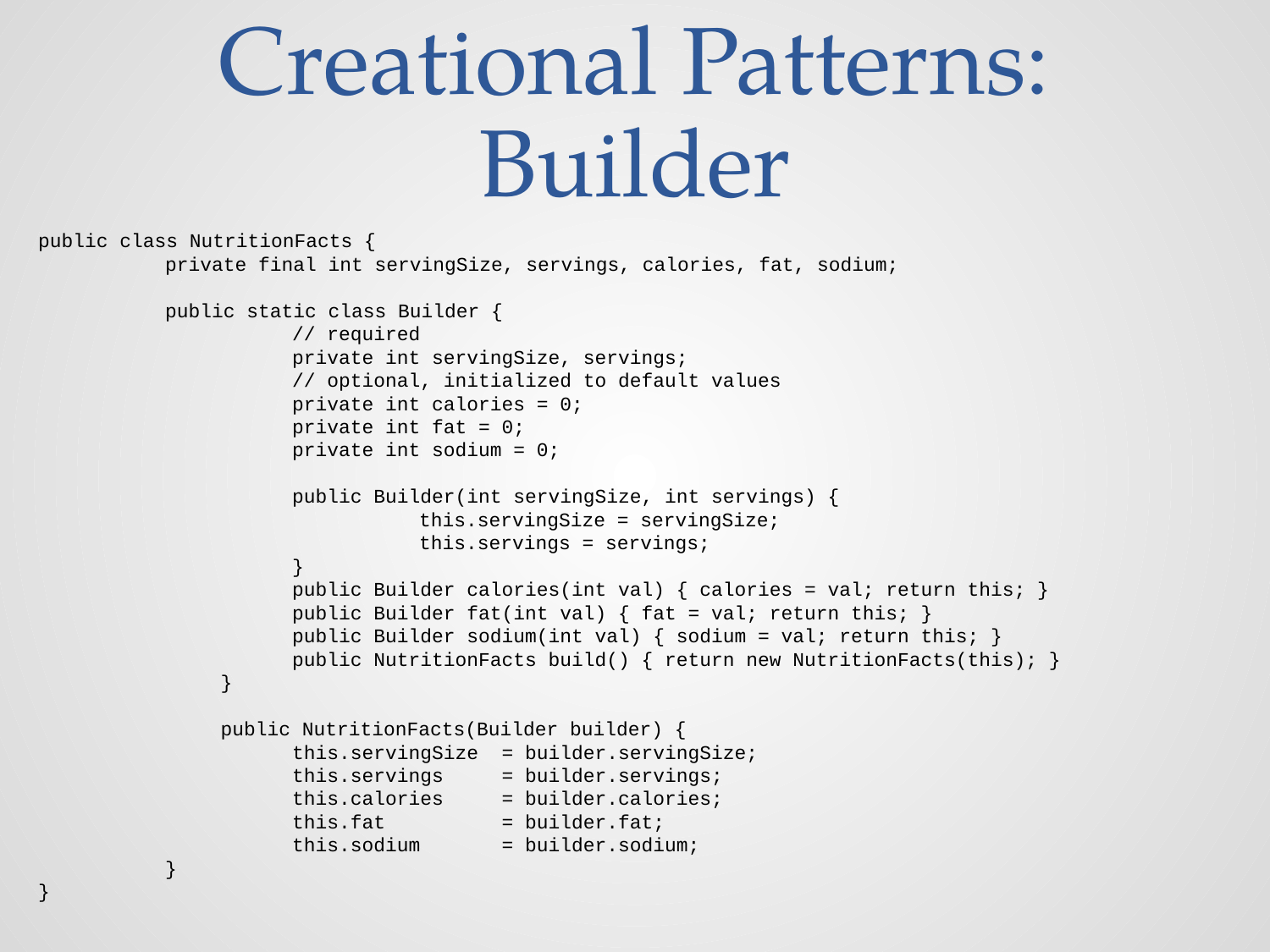

# Creational Patterns: Builder

public class NutritionFacts {
	private final int servingSize, servings, calories, fat, sodium;

	public static class Builder {
		// required
		private int servingSize, servings;
		// optional, initialized to default values
		private int calories = 0;
		private int fat = 0;
		private int sodium = 0;

		public Builder(int servingSize, int servings) {
			this.servingSize = servingSize;
			this.servings = servings;
		}
		public Builder calories(int val) { calories = val; return this; }
		public Builder fat(int val) { fat = val; return this; }
		public Builder sodium(int val) { sodium = val; return this; }
		public NutritionFacts build() { return new NutritionFacts(this); }
	}

 	public NutritionFacts(Builder builder) {
		this.servingSize  = builder.servingSize;
		this.servings     = builder.servings;
		this.calories     = builder.calories;
		this.fat          = builder.fat;
		this.sodium       = builder.sodium;
 	}
}